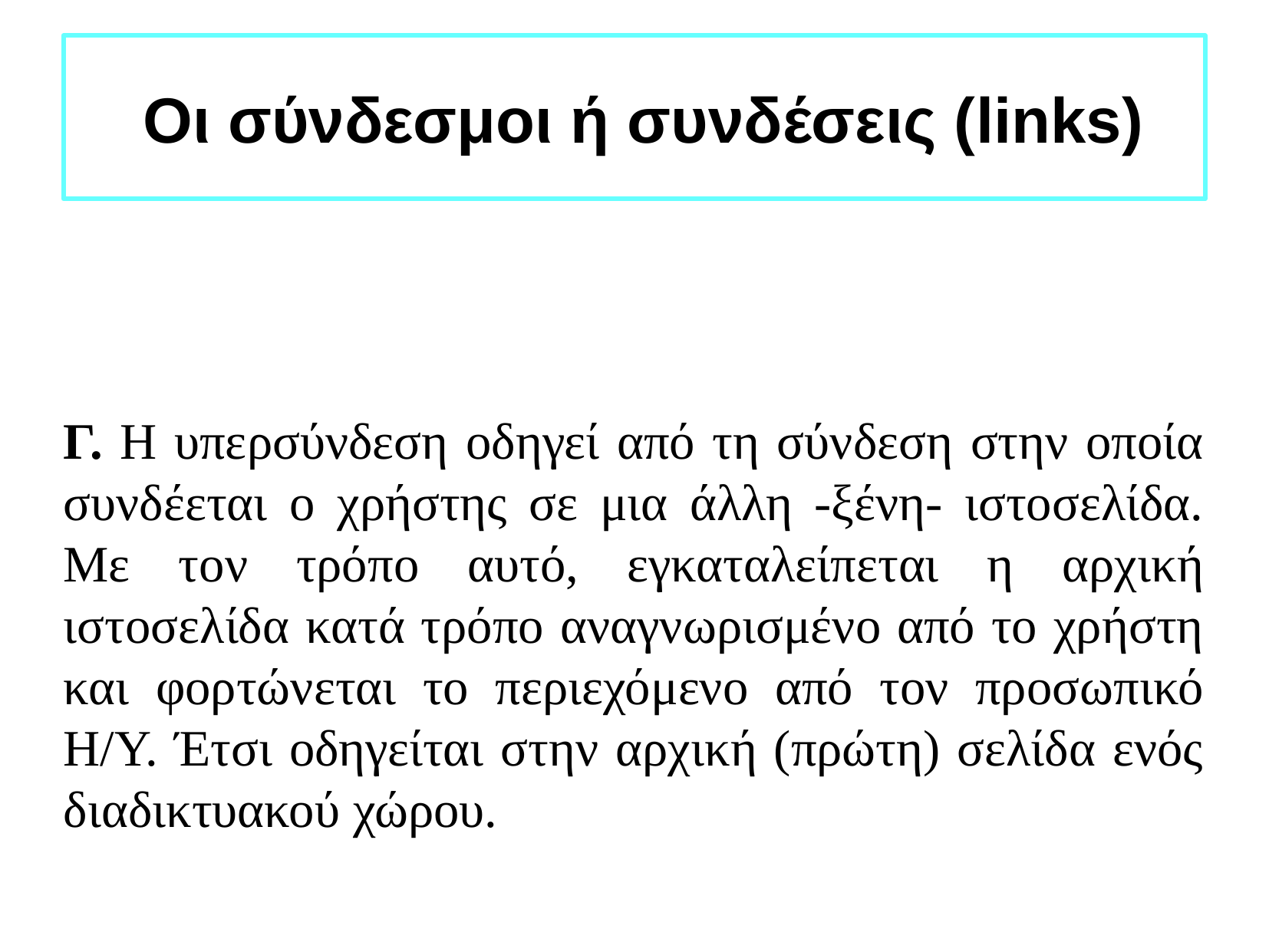

Οι σύνδεσμοι ή συνδέσεις (links)

Γ. Η υπερσύνδεση οδηγεί από τη σύνδεση στην οποία συνδέεται ο χρήστης σε μια άλλη -ξένη- ιστοσελίδα. Με τον τρόπο αυτό, εγκαταλείπεται η αρχική ιστοσελίδα κατά τρόπο αναγνωρισμένο από το χρήστη και φορτώνεται το περιεχόμενο από τον προσωπικό Η/Υ. Έτσι οδηγείται στην αρχική (πρώτη) σελίδα ενός διαδικτυακού χώρου.